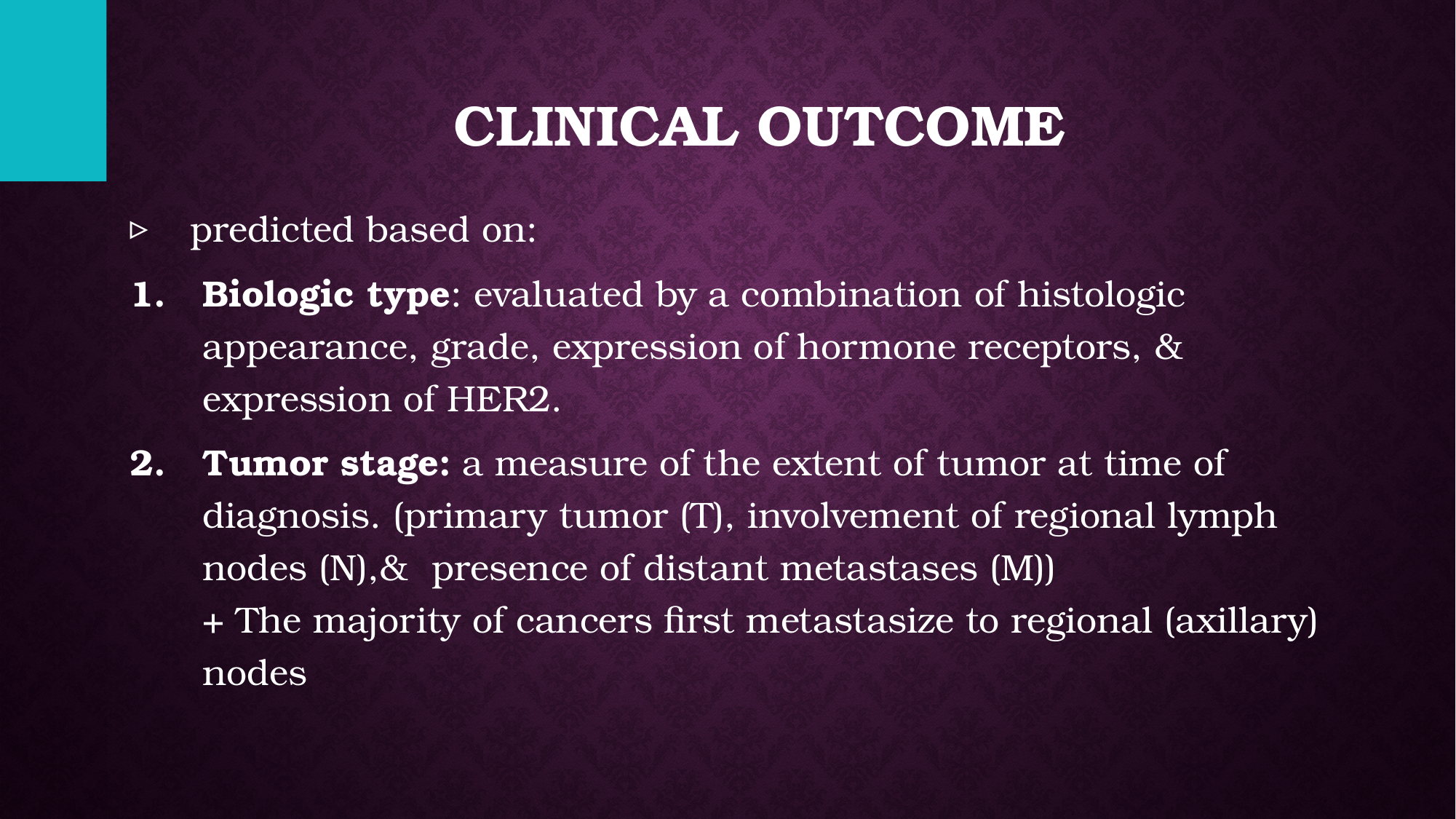

# clinical outcome
predicted based on:
Biologic type: evaluated by a combination of histologic appearance, grade, expression of hormone receptors, & expression of HER2.
Tumor stage: a measure of the extent of tumor at time of diagnosis. (primary tumor (T), involvement of regional lymph nodes (N),&  presence of distant metastases (M))
+ The majority of cancers first metastasize to regional (axillary) nodes